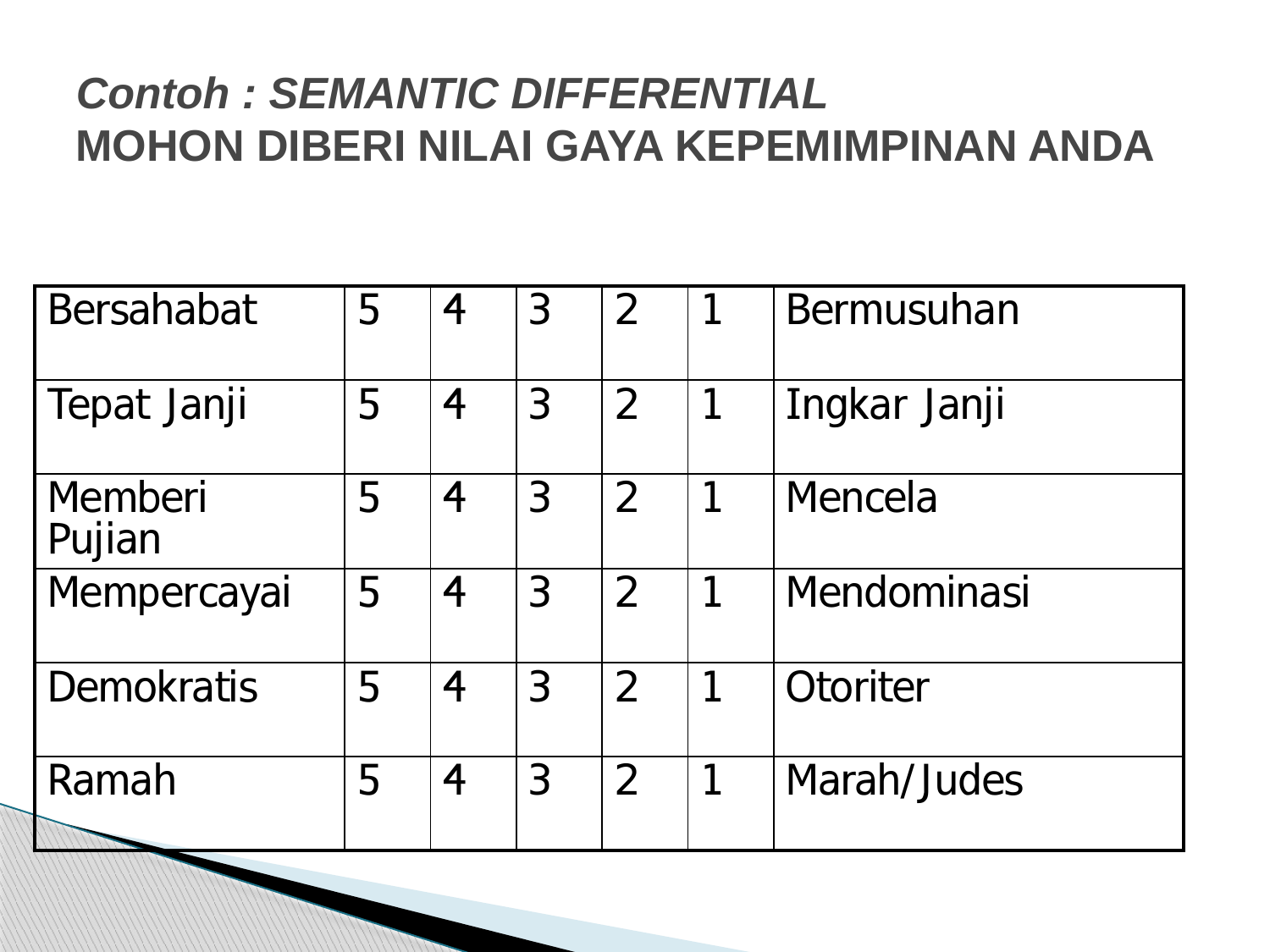

# Contoh : SEMANTIC DIFFERENTIAL MOHON DIBERI NILAI GAYA KEPEMIMPINAN ANDA
| Bersahabat | 5 | 4 | 3 | 2 | 1 | Bermusuhan |
| --- | --- | --- | --- | --- | --- | --- |
| Tepat Janji | 5 | 4 | 3 | 2 | 1 | Ingkar Janji |
| Memberi Pujian | 5 | 4 | 3 | 2 | 1 | Mencela |
| Mempercayai | 5 | 4 | 3 | 2 | 1 | Mendominasi |
| Demokratis | 5 | 4 | 3 | 2 | 1 | Otoriter |
| Ramah | 5 | 4 | 3 | 2 | 1 | Marah/Judes |